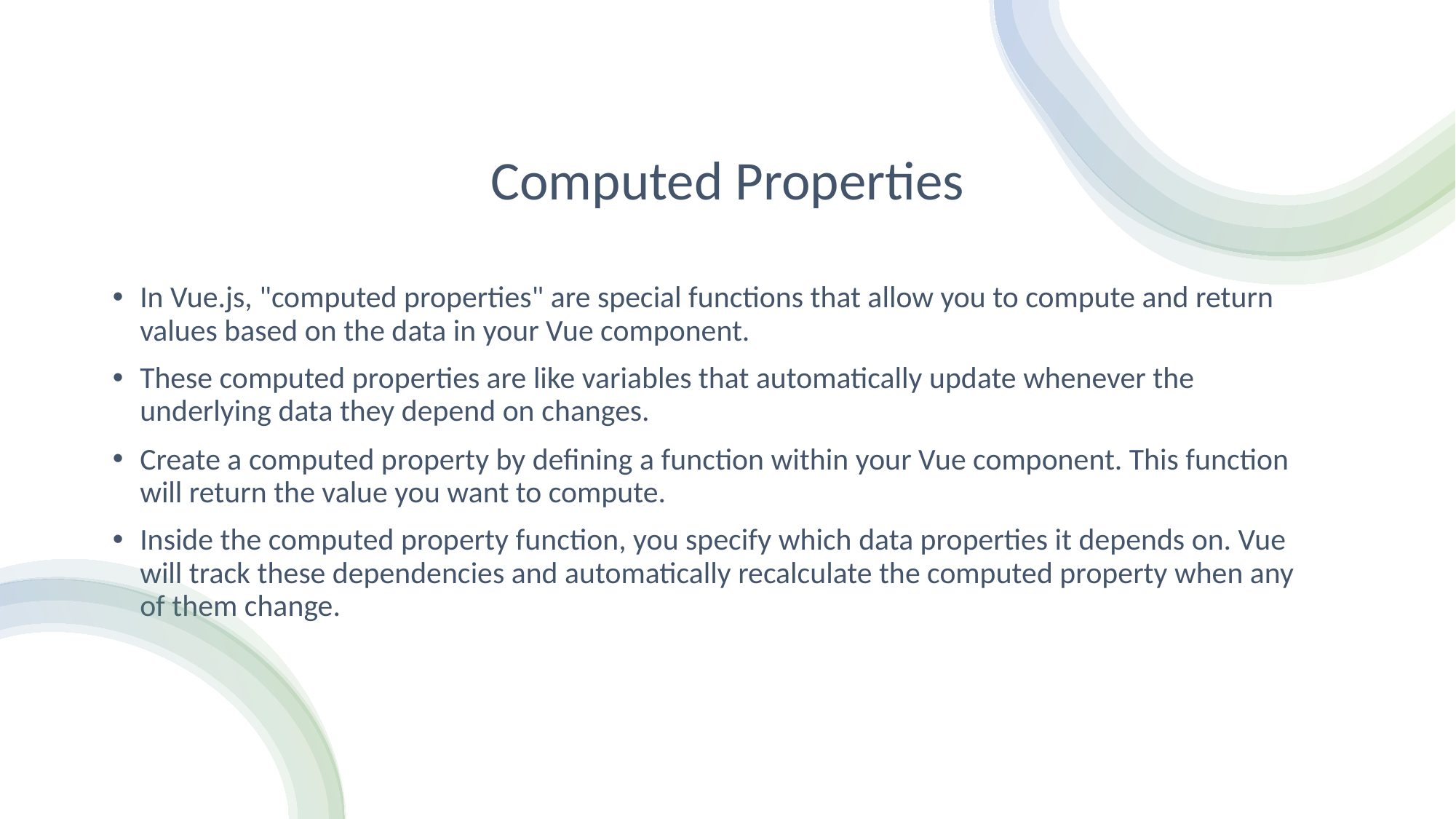

# Computed Properties
In Vue.js, "computed properties" are special functions that allow you to compute and return values based on the data in your Vue component.
These computed properties are like variables that automatically update whenever the underlying data they depend on changes.
Create a computed property by defining a function within your Vue component. This function will return the value you want to compute.
Inside the computed property function, you specify which data properties it depends on. Vue will track these dependencies and automatically recalculate the computed property when any of them change.